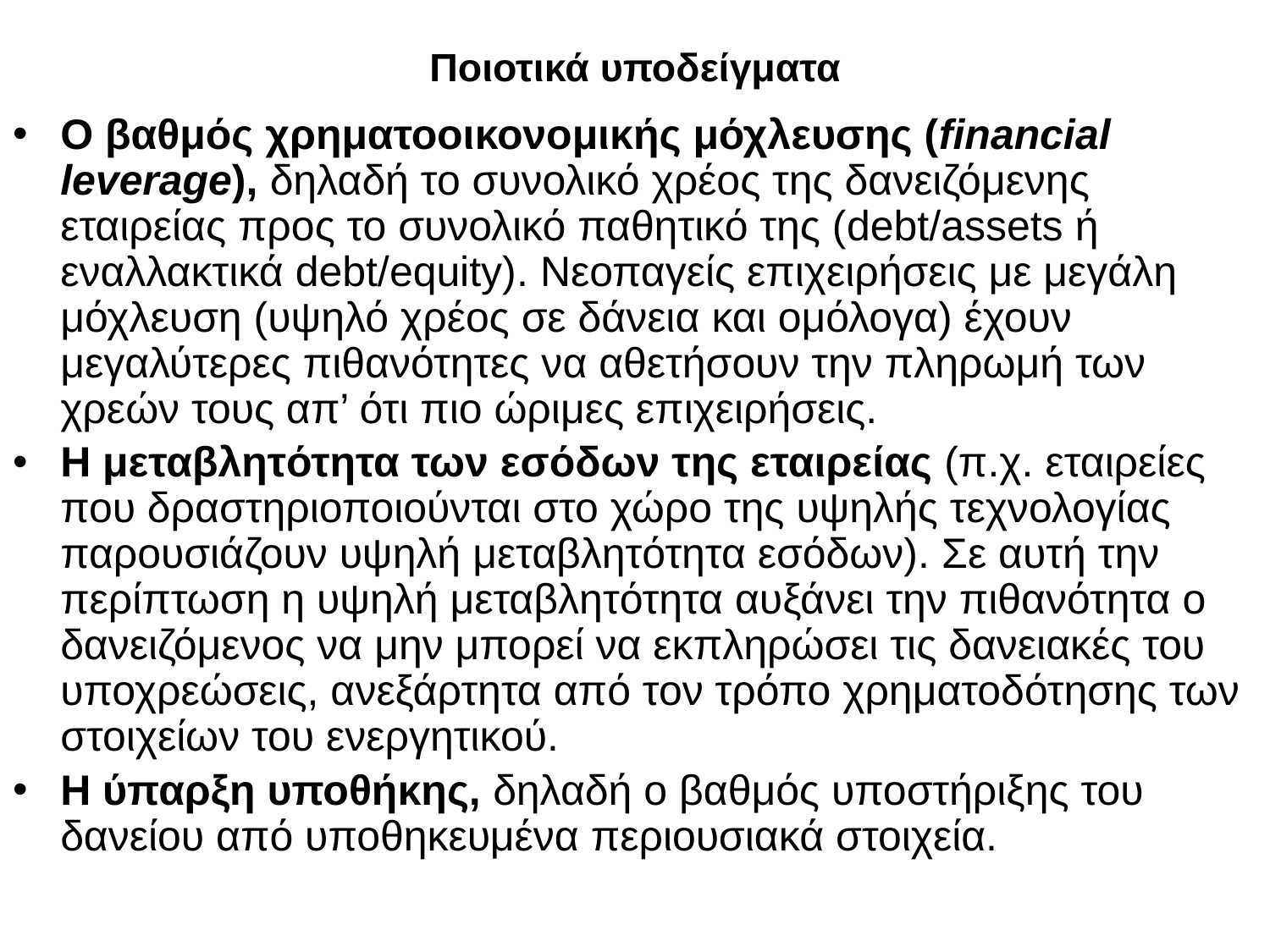

# Ποιοτικά υποδείγματα
Ο βαθμός χρηματοοικονομικής μόχλευσης (financial leverage), δηλαδή το συνολικό χρέος της δανειζόμενης εταιρείας προς το συνολικό παθητικό της (debt/assets ή εναλλακτικά debt/equity). Νεοπαγείς επιχειρήσεις με μεγάλη μόχλευση (υψηλό χρέος σε δάνεια και ομόλογα) έχουν μεγαλύτερες πιθανότητες να αθετήσουν την πληρωμή των χρεών τους απ’ ότι πιο ώριμες επιχειρήσεις.
Η μεταβλητότητα των εσόδων της εταιρείας (π.χ. εταιρείες που δραστηριοποιούνται στο χώρο της υψηλής τεχνολογίας παρουσιάζουν υψηλή μεταβλητότητα εσόδων). Σε αυτή την περίπτωση η υψηλή μεταβλητότητα αυξάνει την πιθανότητα ο δανειζόμενος να μην μπορεί να εκπληρώσει τις δανειακές του υποχρεώσεις, ανεξάρτητα από τον τρόπο χρηματοδότησης των στοιχείων του ενεργητικού.
Η ύπαρξη υποθήκης, δηλαδή ο βαθμός υποστήριξης του δανείου από υποθηκευμένα περιουσιακά στοιχεία.